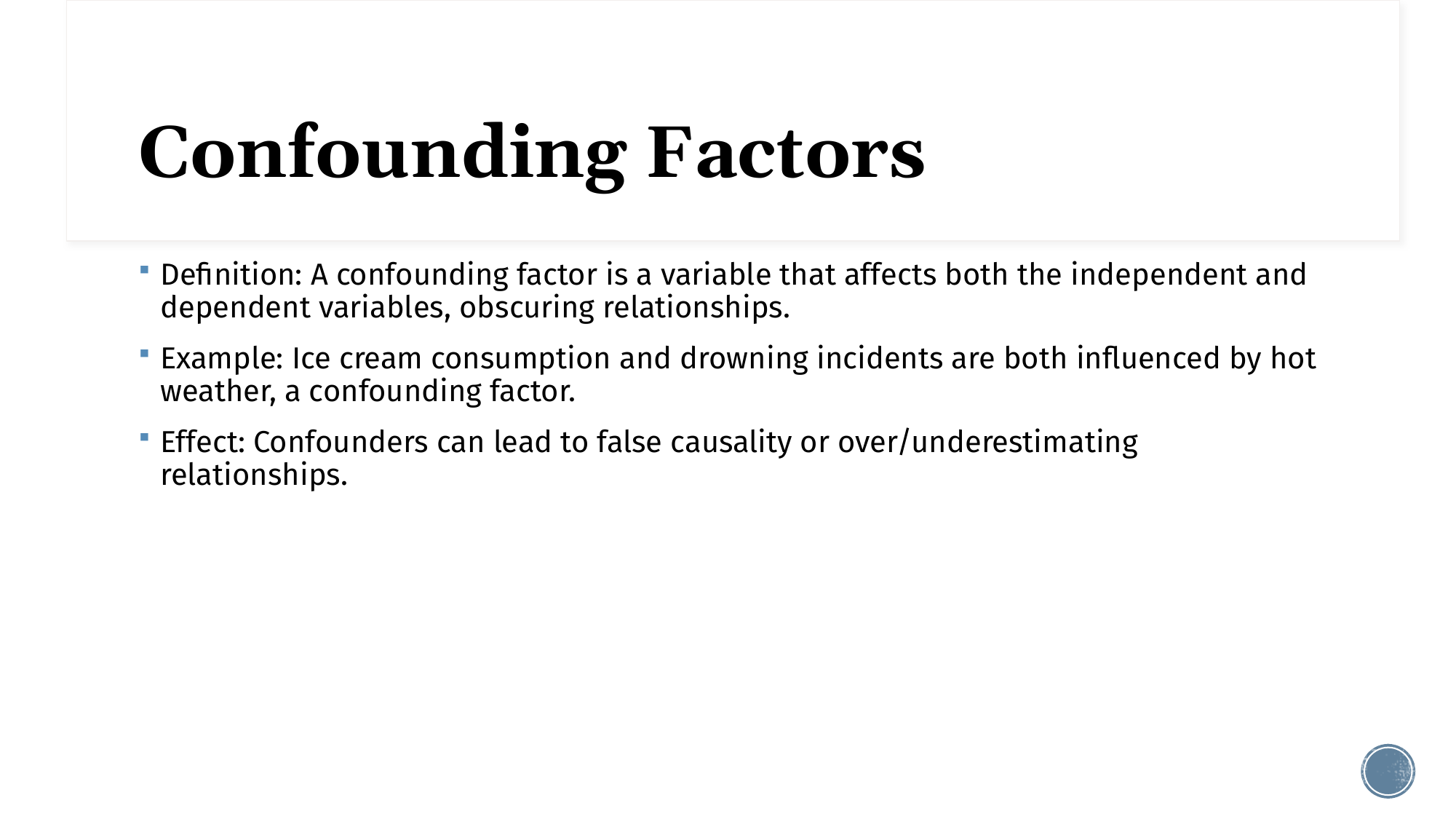

# Confounding Factors
Definition: A confounding factor is a variable that affects both the independent and dependent variables, obscuring relationships.
Example: Ice cream consumption and drowning incidents are both influenced by hot weather, a confounding factor.
Effect: Confounders can lead to false causality or over/underestimating relationships.